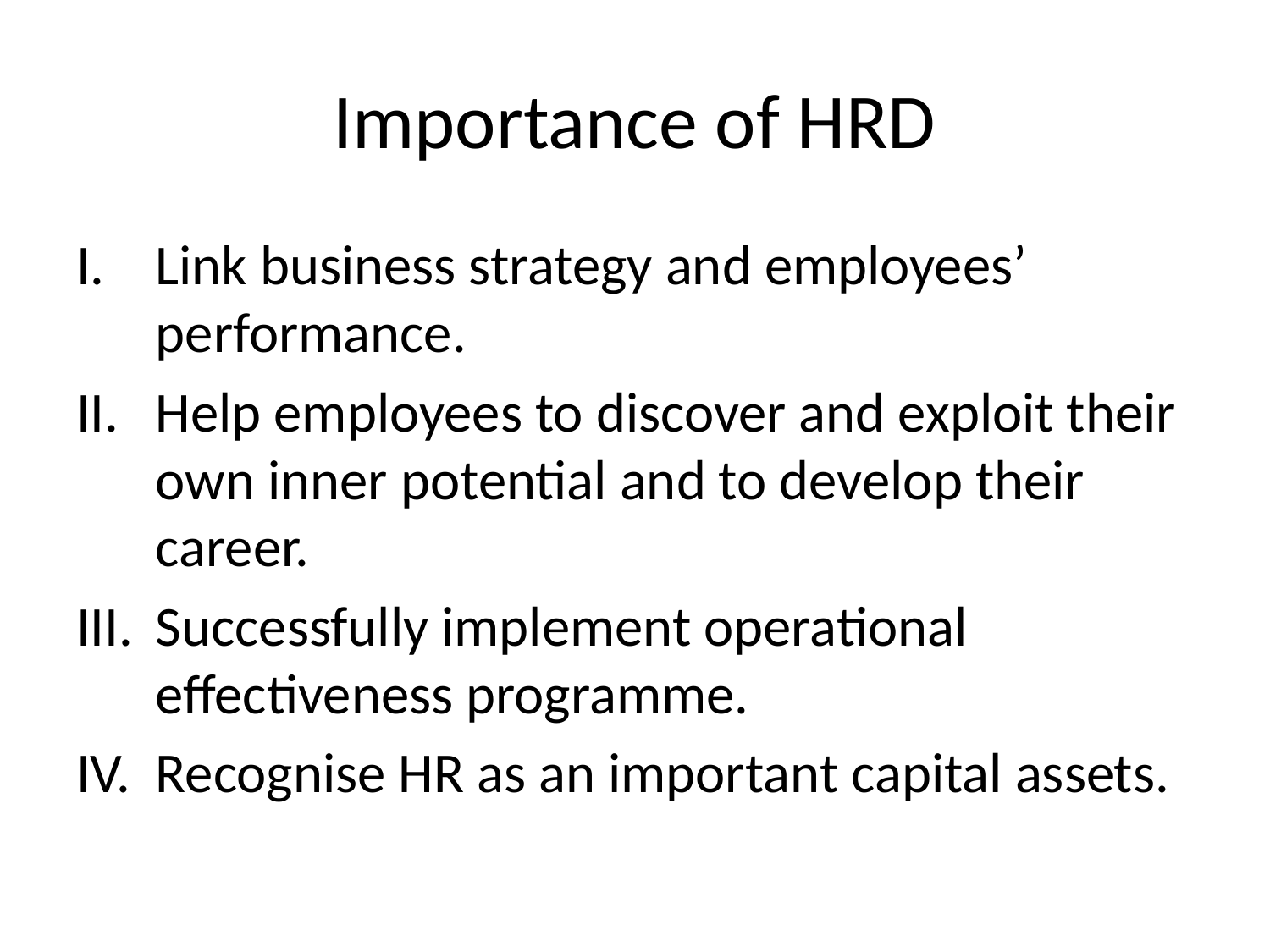

# Importance of HRD
Link business strategy and employees’ performance.
Help employees to discover and exploit their own inner potential and to develop their career.
Successfully implement operational effectiveness programme.
Recognise HR as an important capital assets.